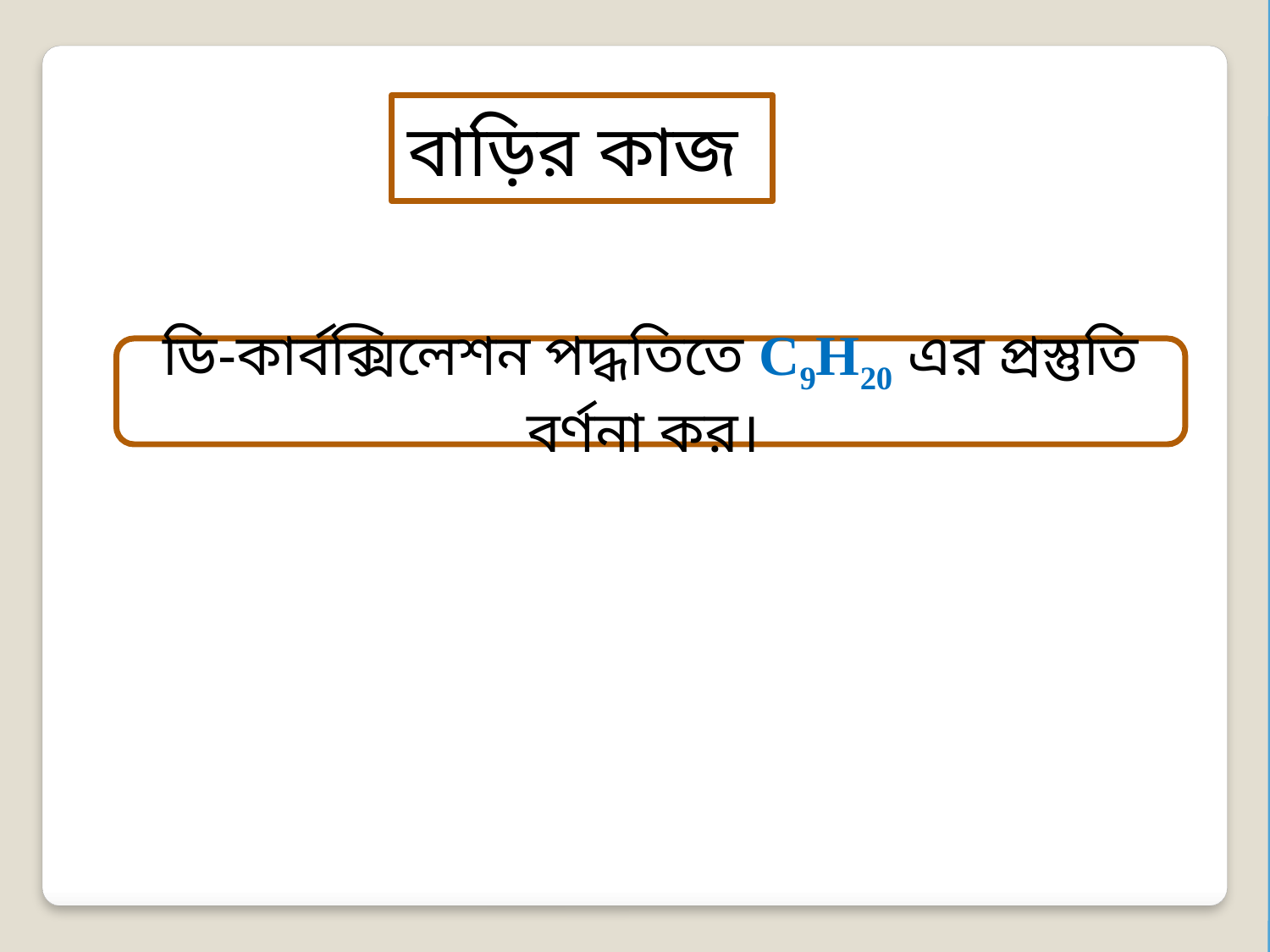

বাড়ির কাজ
ডি-কার্বক্সিলেশন পদ্ধতিতে C9H20 এর প্রস্তুতি বর্ণনা কর।